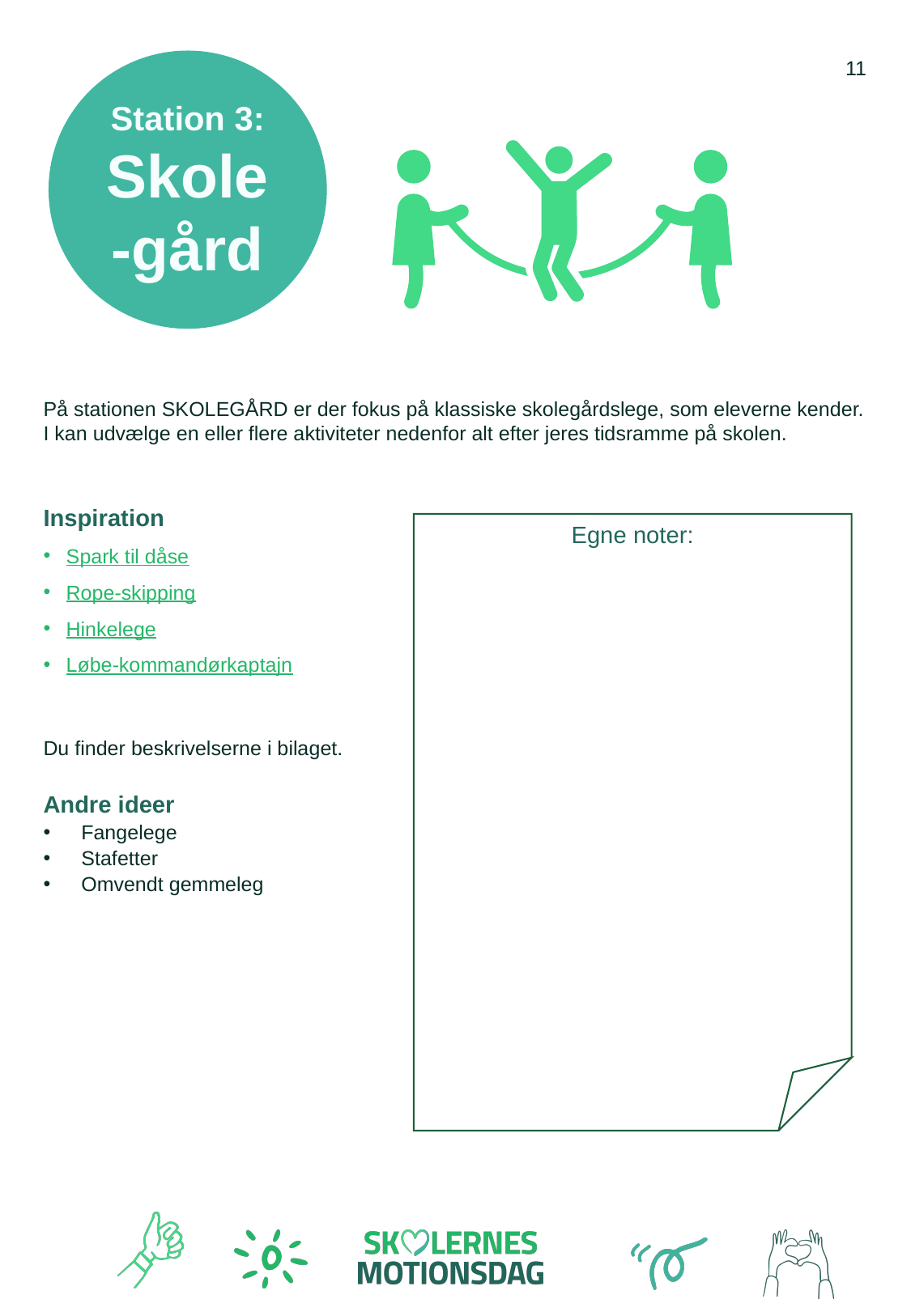

11
Station 3: Skole-gård

På stationen SKOLEGÅRD er der fokus på klassiske skolegårdslege, som eleverne kender. I kan udvælge en eller flere aktiviteter nedenfor alt efter jeres tidsramme på skolen.

Inspiration
Spark til dåse
Rope-skipping
Hinkelege
Løbe-kommandørkaptajn

Du finder beskrivelserne i bilaget.

Andre ideer
Fangelege
Stafetter
Omvendt gemmeleg

Egne noter: